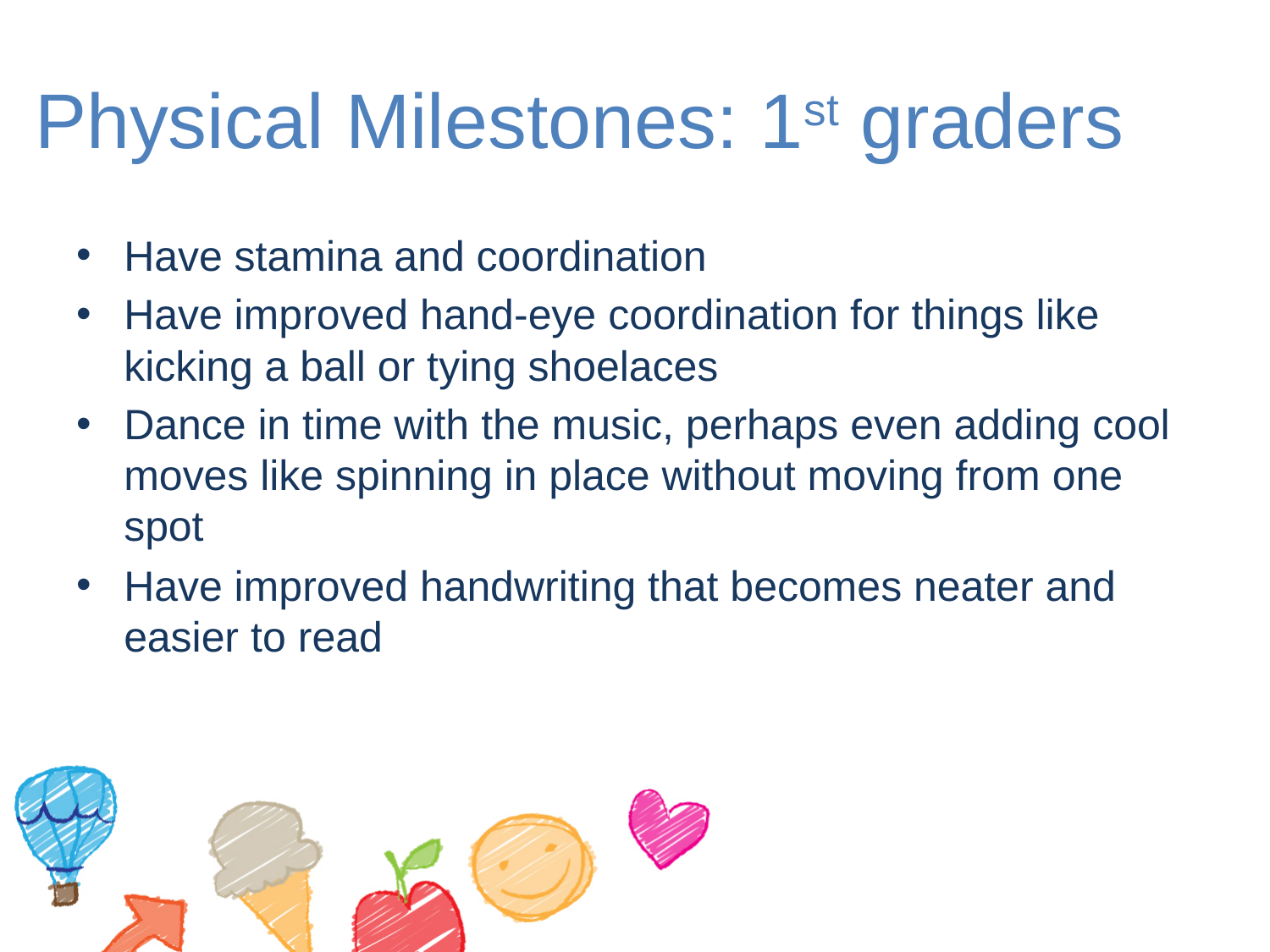

# Physical Milestones: 1st graders
Have stamina and coordination
Have improved hand-eye coordination for things like kicking a ball or tying shoelaces
Dance in time with the music, perhaps even adding cool moves like spinning in place without moving from one spot
Have improved handwriting that becomes neater and easier to read